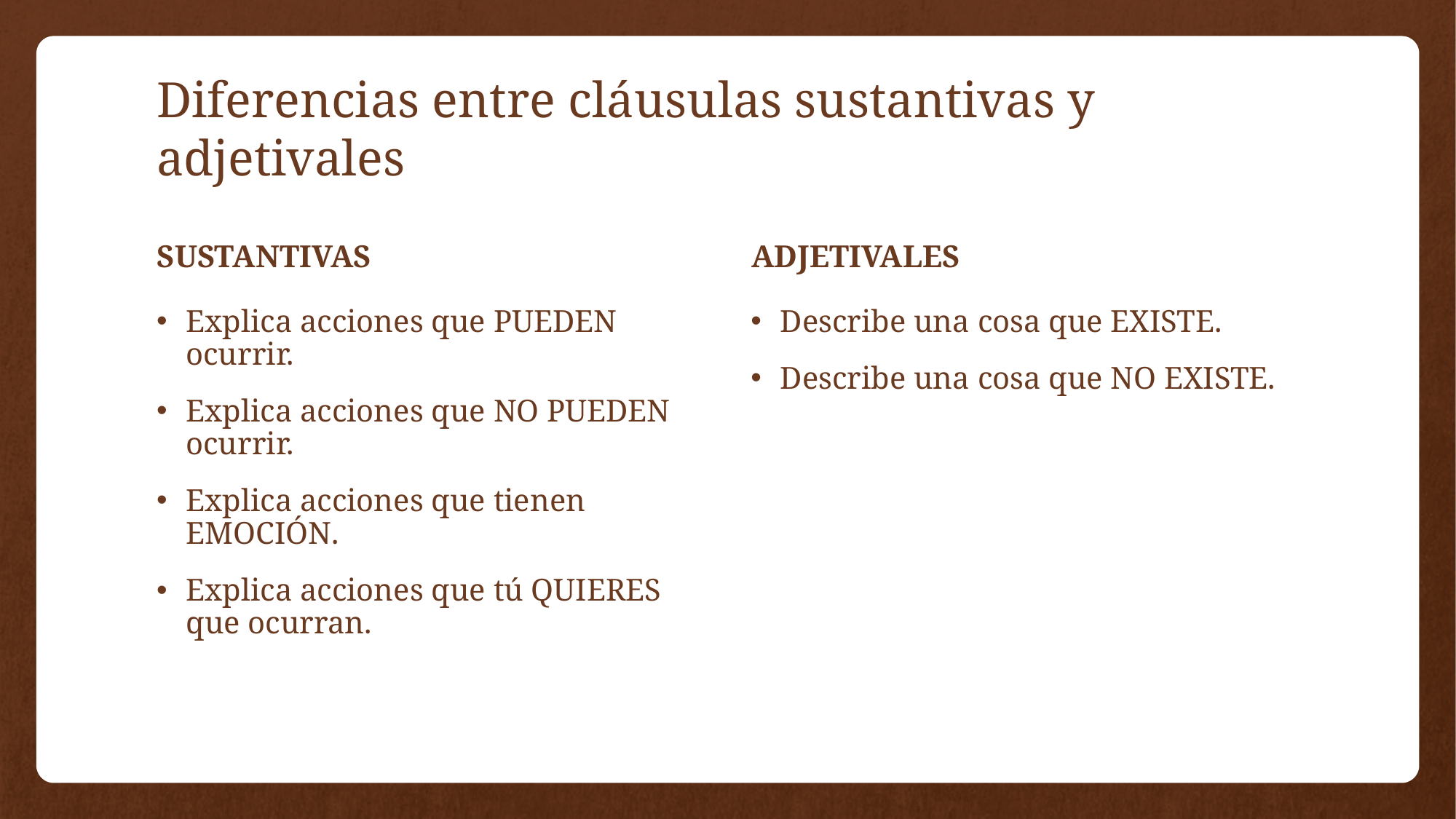

# Diferencias entre cláusulas sustantivas y adjetivales
SUSTANTIVAS
ADJETIVALES
Explica acciones que PUEDEN ocurrir.
Explica acciones que NO PUEDEN ocurrir.
Explica acciones que tienen EMOCIÓN.
Explica acciones que tú QUIERES que ocurran.

Describe una cosa que EXISTE.
Describe una cosa que NO EXISTE.